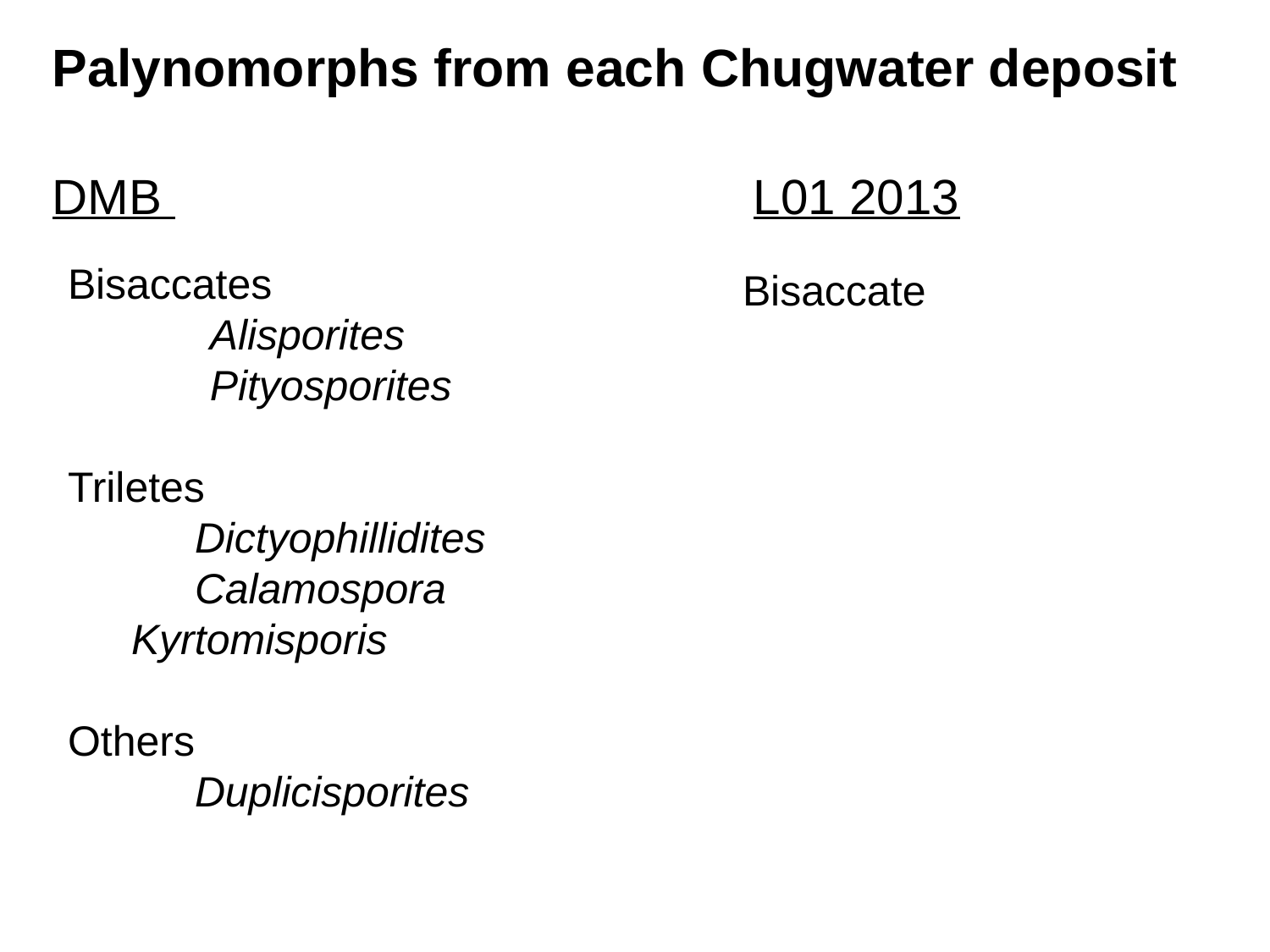

Palynomorphs from each Chugwater deposit

DMB                                           L01 2013
Bisaccates
            Alisporites
            Pityosporites

Triletes
	Dictyophillidites
	Calamospora
Kyrtomisporis

Others
	Duplicisporites
Bisaccate